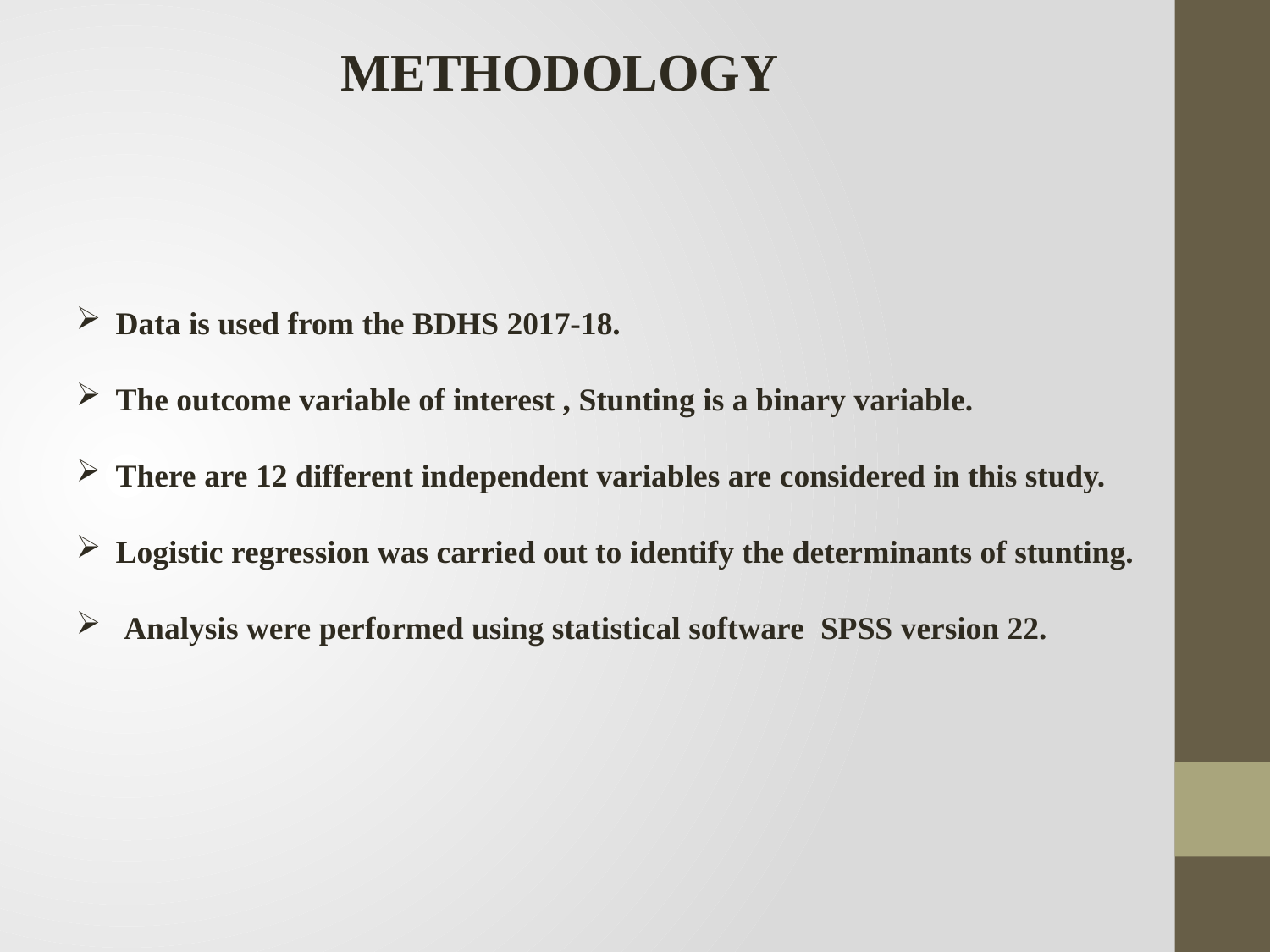

METHODOLOGY
Data is used from the BDHS 2017-18.
The outcome variable of interest , Stunting is a binary variable.
There are 12 different independent variables are considered in this study.
Logistic regression was carried out to identify the determinants of stunting.
 Analysis were performed using statistical software  SPSS version 22.